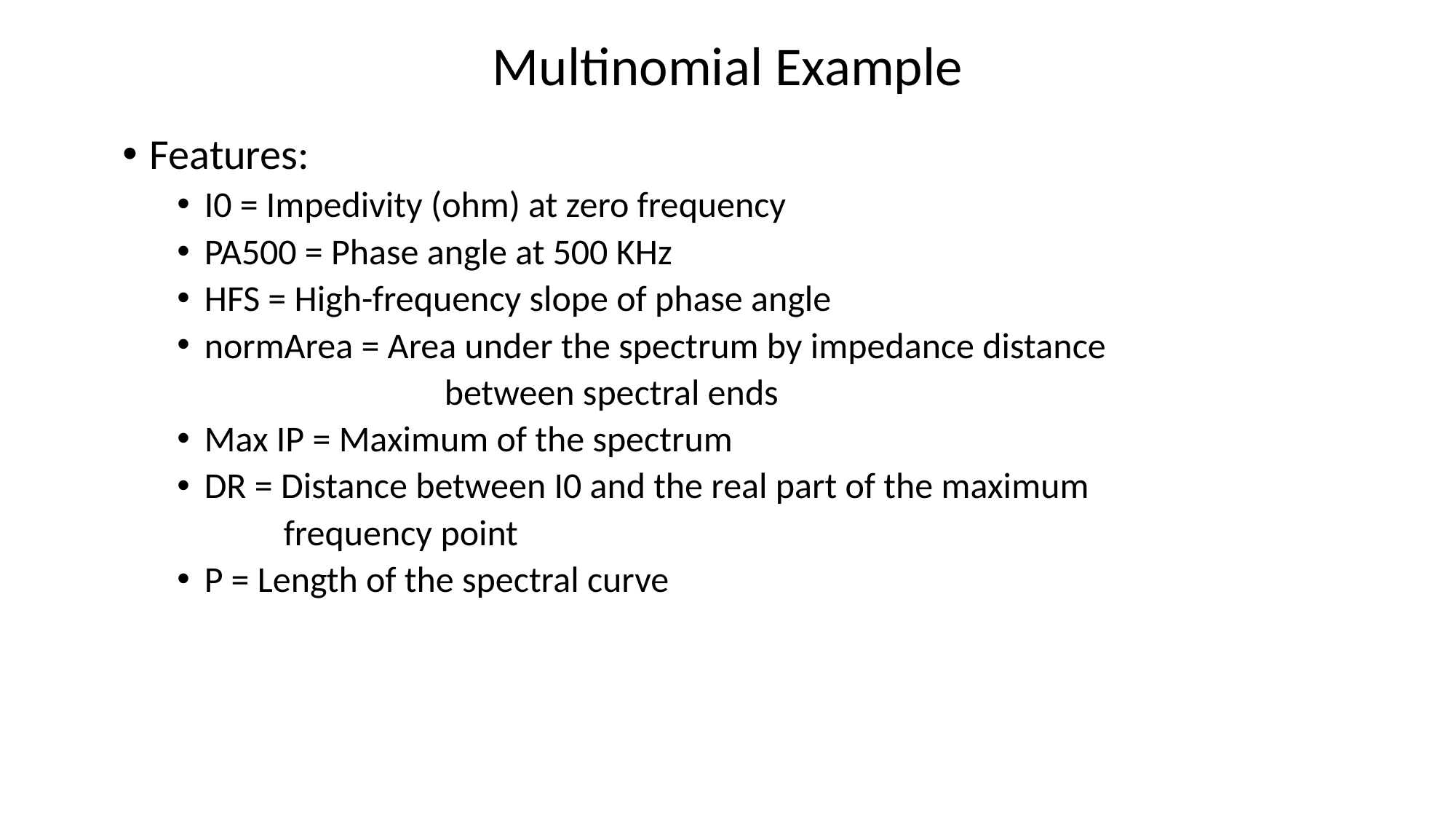

# Multinomial Example
Features:
I0 = Impedivity (ohm) at zero frequency
PA500 = Phase angle at 500 KHz
HFS = High-frequency slope of phase angle
normArea = Area under the spectrum by impedance distance
		      between spectral ends
Max IP = Maximum of the spectrum
DR = Distance between I0 and the real part of the maximum
             frequency point
P = Length of the spectral curve